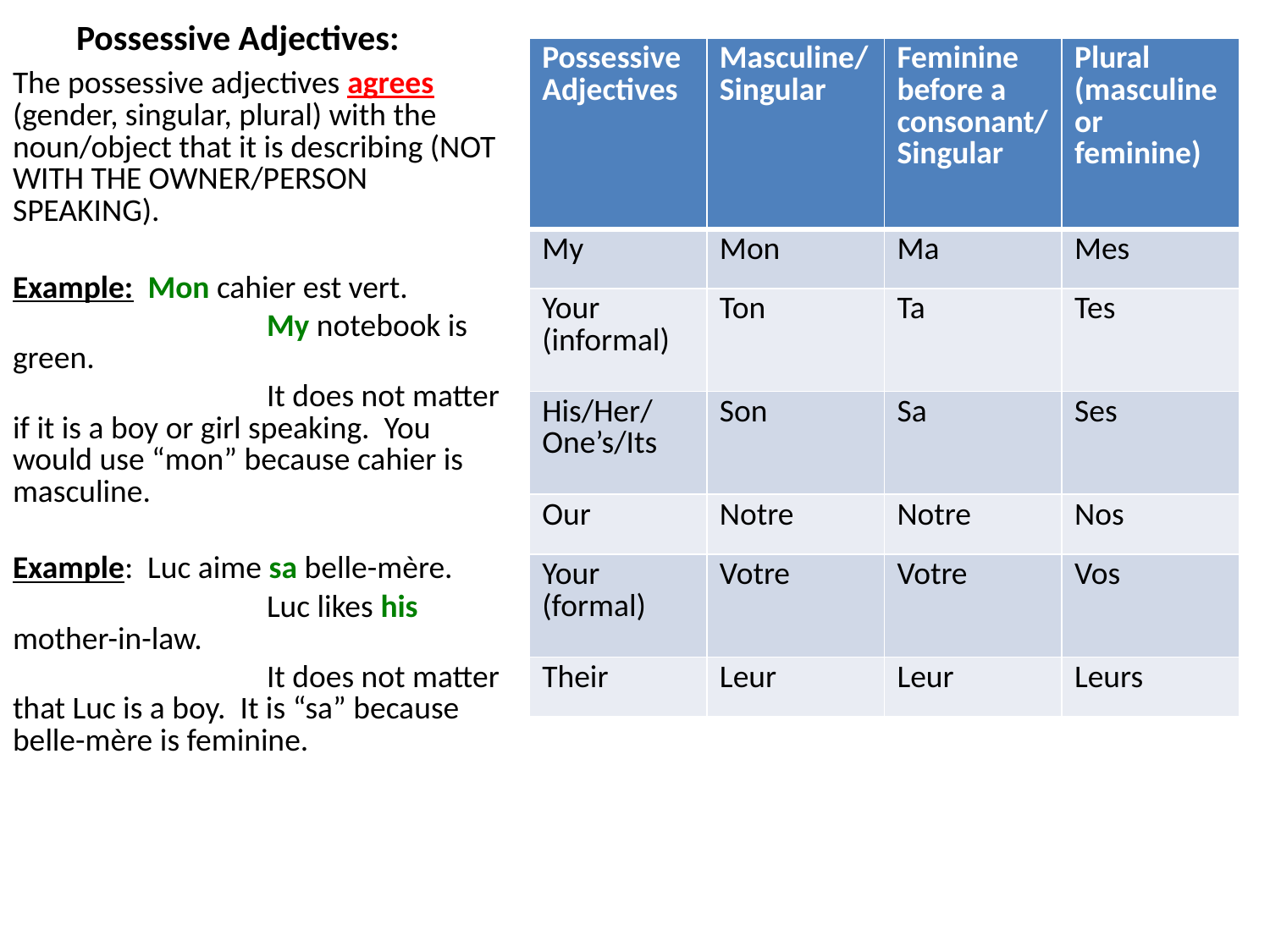

# Possessive Adjectives:
| Possessive Adjectives | Masculine/Singular | Feminine before a consonant/Singular | Plural (masculine or feminine) |
| --- | --- | --- | --- |
| My | Mon | Ma | Mes |
| Your (informal) | Ton | Ta | Tes |
| His/Her/ One’s/Its | Son | Sa | Ses |
| Our | Notre | Notre | Nos |
| Your (formal) | Votre | Votre | Vos |
| Their | Leur | Leur | Leurs |
The possessive adjectives agrees (gender, singular, plural) with the noun/object that it is describing (NOT WITH THE OWNER/PERSON SPEAKING).

Example:  Mon cahier est vert.
		My notebook is green.
		It does not matter if it is a boy or girl speaking.  You would use “mon” because cahier is masculine.

Example:  Luc aime sa belle-mère.
		Luc likes his mother-in-law.
		It does not matter that Luc is a boy.  It is “sa” because belle-mère is feminine.